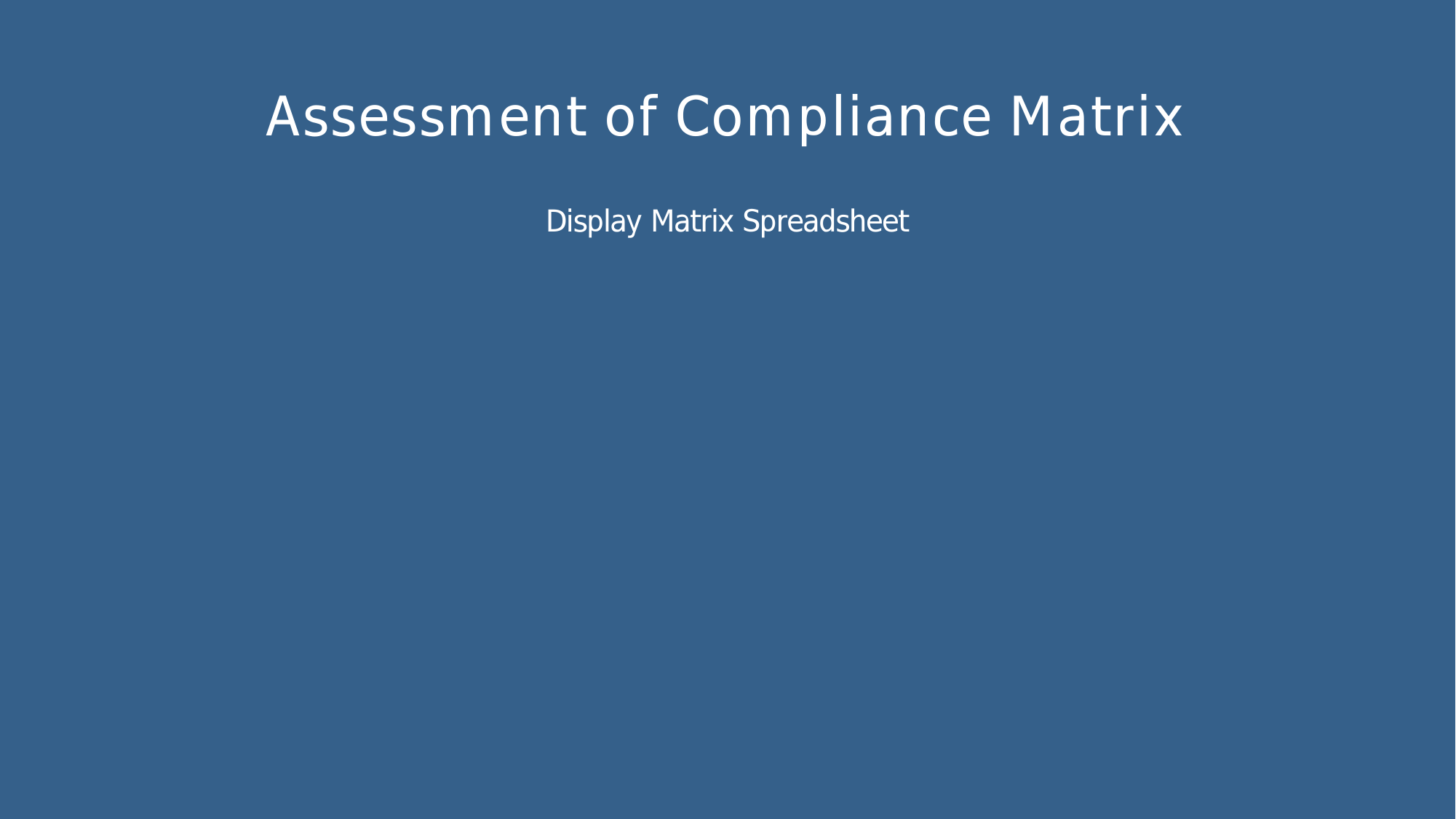

# Assessment of Compliance Matrix
Display Matrix Spreadsheet